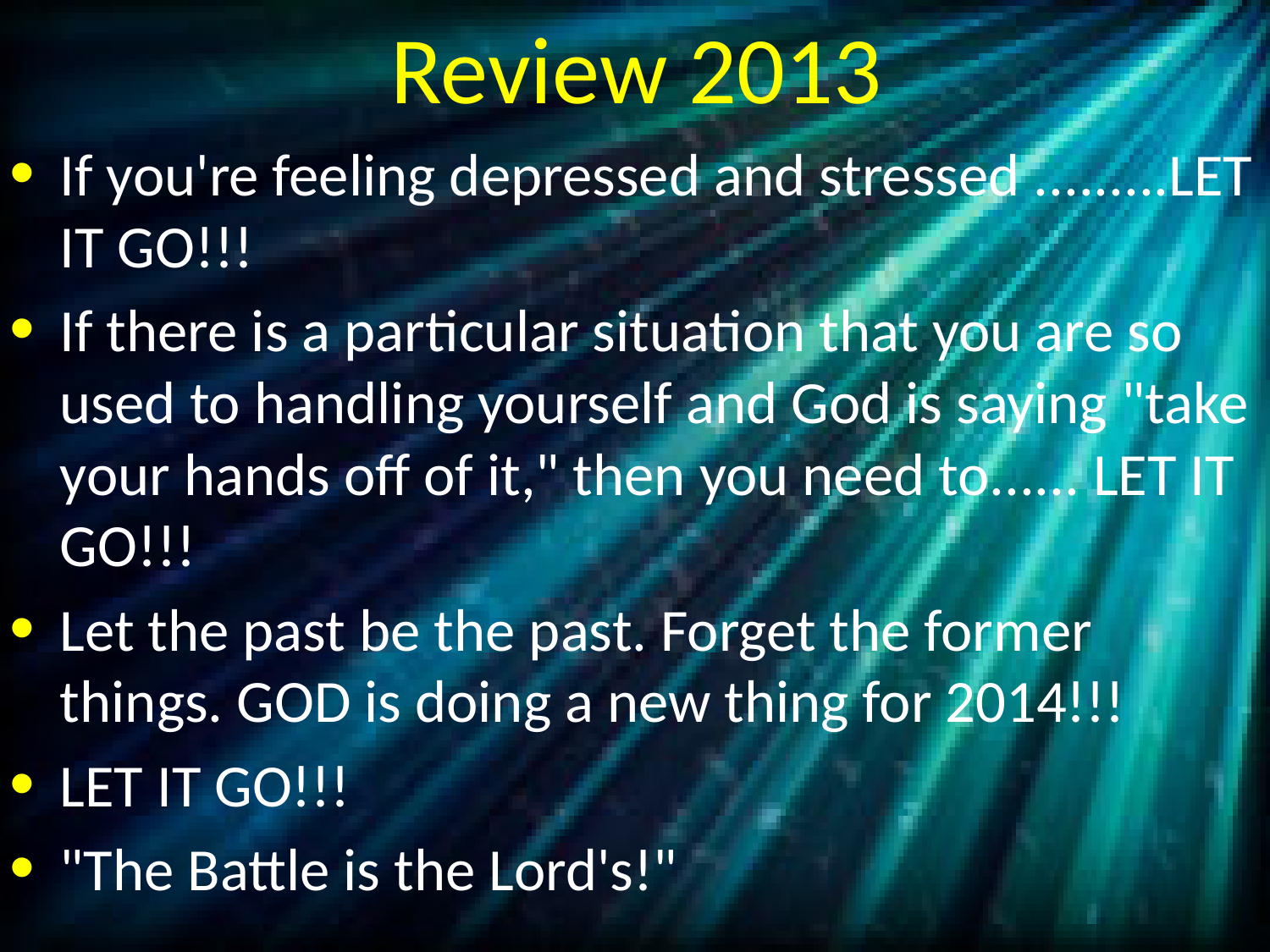

# Review 2013
If you're feeling depressed and stressed .........LET IT GO!!!
If there is a particular situation that you are so used to handling yourself and God is saying "take your hands off of it," then you need to...... LET IT GO!!!
Let the past be the past. Forget the former things. GOD is doing a new thing for 2014!!!
LET IT GO!!!
"The Battle is the Lord's!"